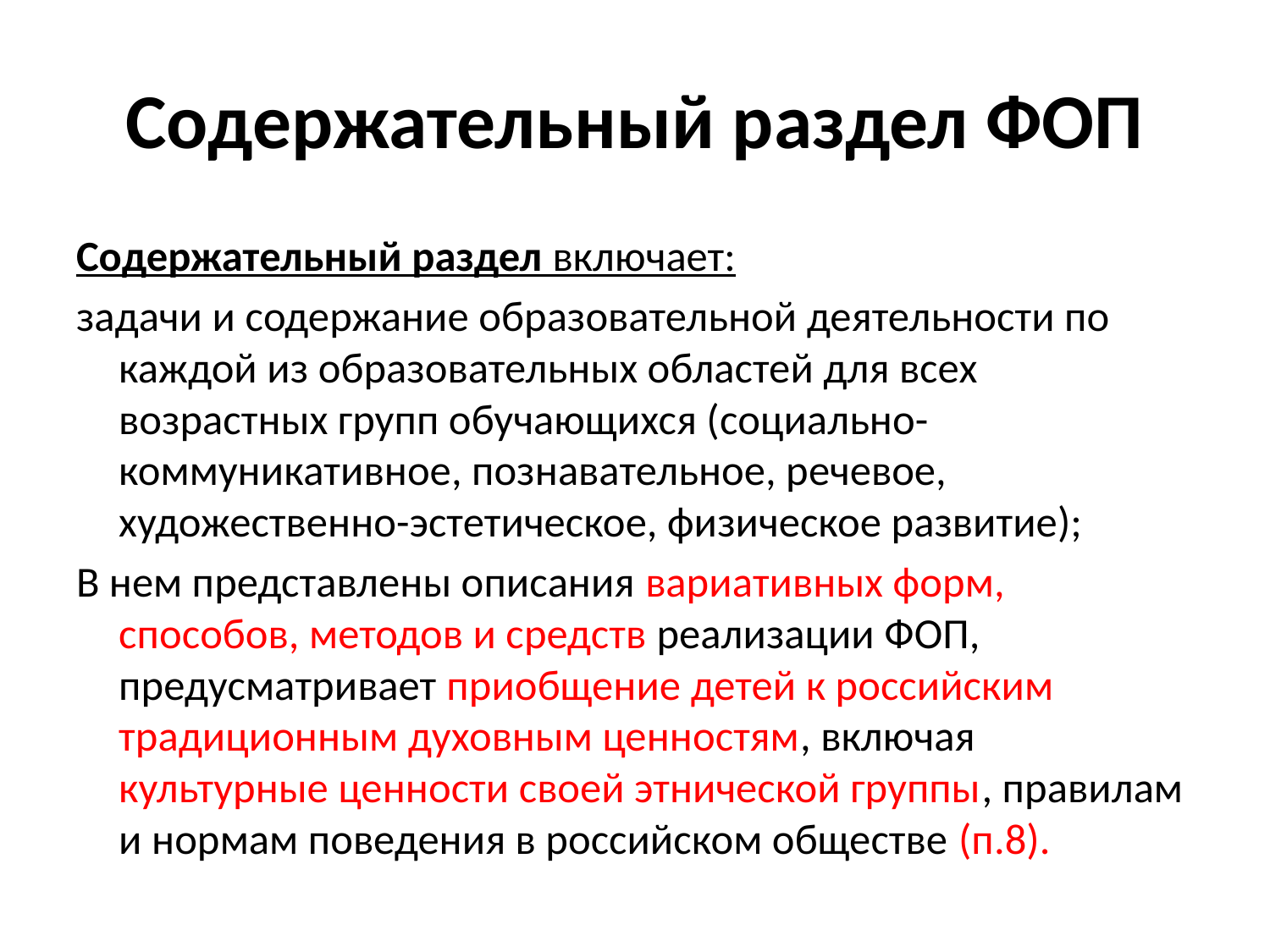

# Содержательный раздел ФОП
Содержательный раздел включает:
задачи и содержание образовательной деятельности по каждой из образовательных областей для всех возрастных групп обучающихся (социально-коммуникативное, познавательное, речевое, художественно-эстетическое, физическое развитие);
В нем представлены описания вариативных форм, способов, методов и средств реализации ФОП, предусматривает приобщение детей к российским традиционным духовным ценностям, включая культурные ценности своей этнической группы, правилам и нормам поведения в российском обществе (п.8).